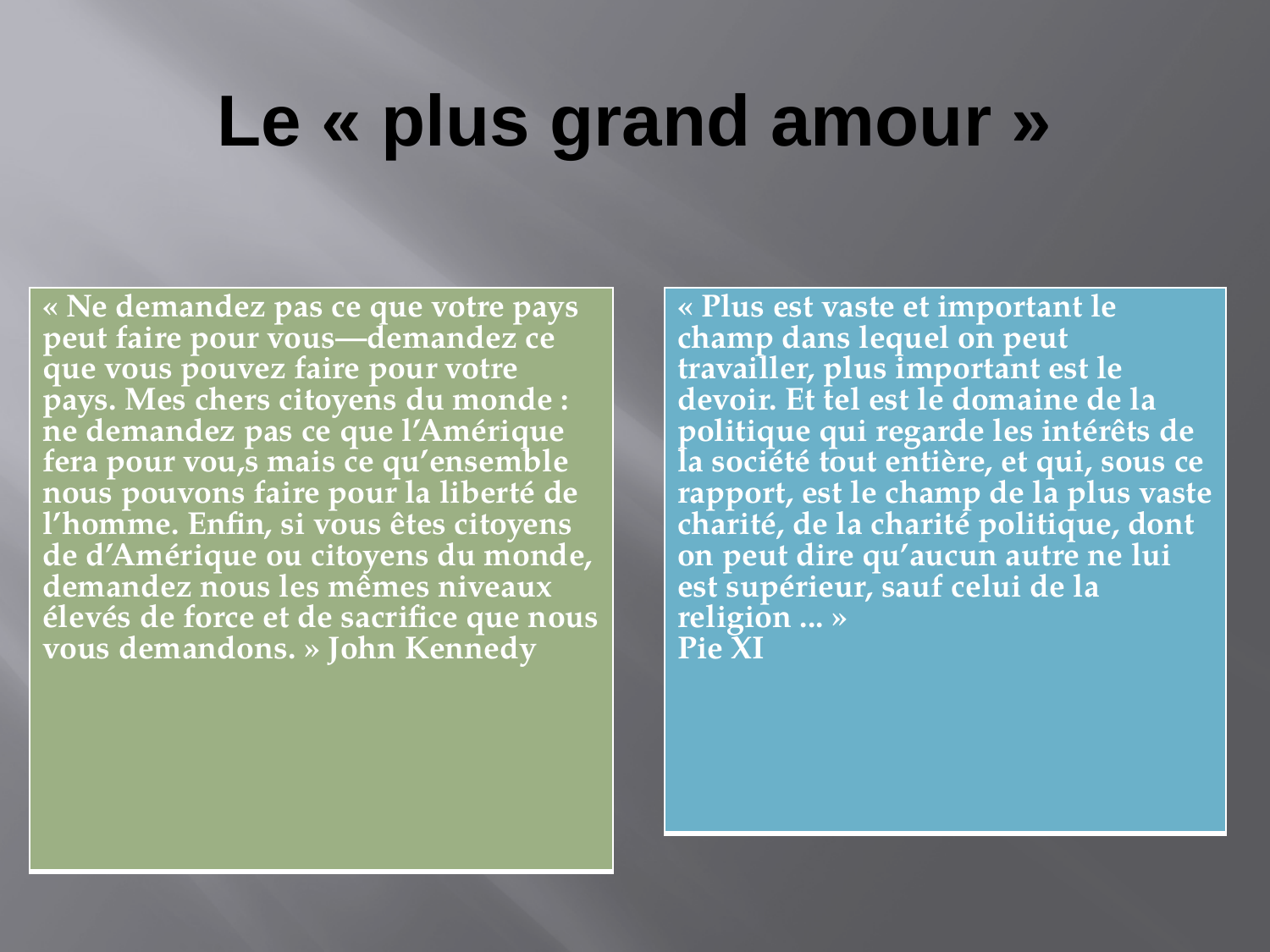

# Le « plus grand amour »
| « Ne demandez pas ce que votre pays peut faire pour vous—demandez ce que vous pouvez faire pour votre pays. Mes chers citoyens du monde : ne demandez pas ce que l’Amérique fera pour vou,s mais ce qu’ensemble nous pouvons faire pour la liberté de l’homme. Enfin, si vous êtes citoyens de d’Amérique ou citoyens du monde, demandez nous les mêmes niveaux élevés de force et de sacrifice que nous vous demandons. » John Kennedy |
| --- |
| « Plus est vaste et important le champ dans lequel on peut travailler, plus important est le devoir. Et tel est le domaine de la politique qui regarde les intérêts de la société tout entière, et qui, sous ce rapport, est le champ de la plus vaste charité, de la charité politique, dont on peut dire qu’aucun autre ne lui est supérieur, sauf celui de la religion ... » Pie XI |
| --- |